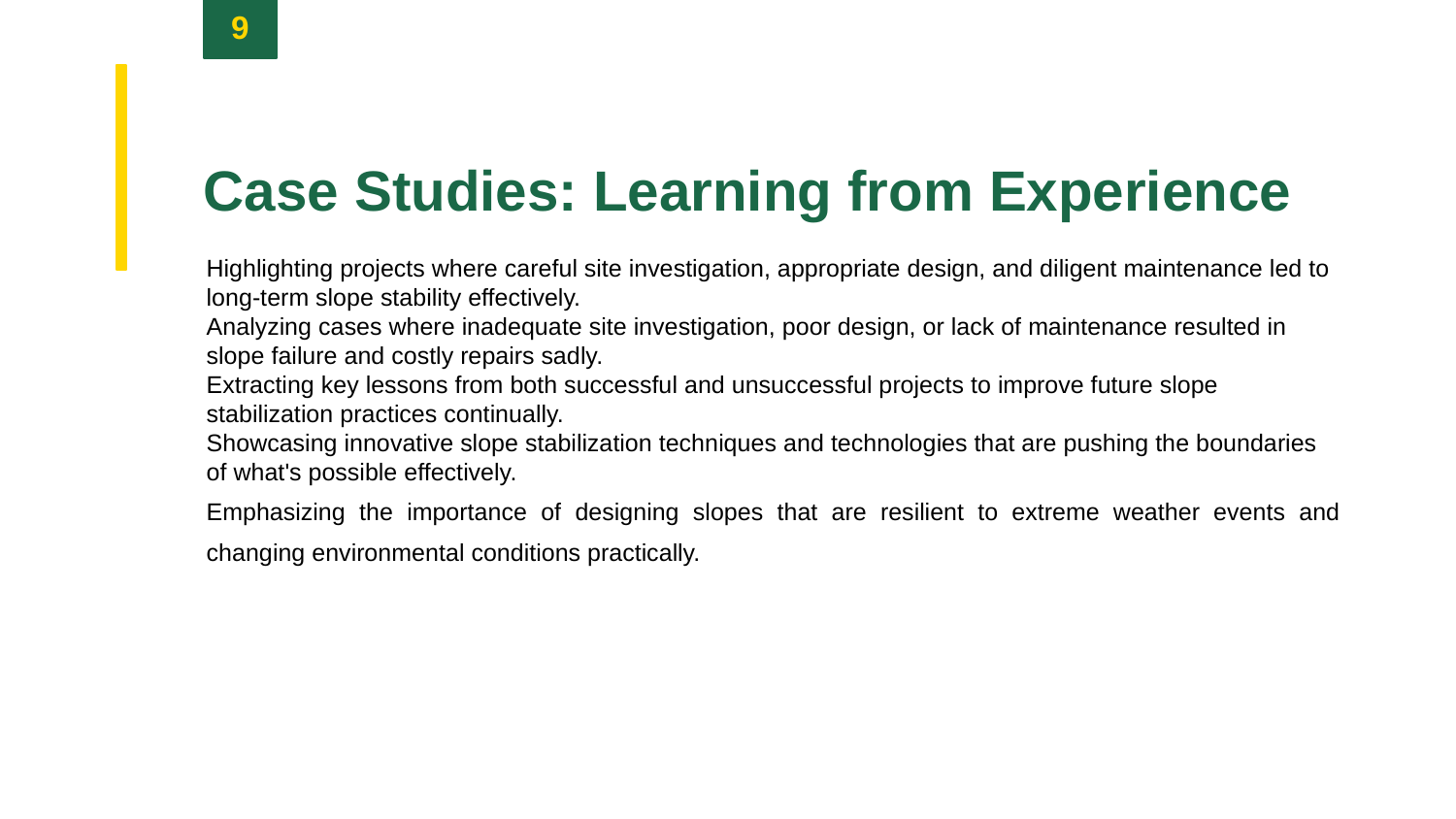

9

Case Studies: Learning from Experience
Highlighting projects where careful site investigation, appropriate design, and diligent maintenance led to long-term slope stability effectively.
Analyzing cases where inadequate site investigation, poor design, or lack of maintenance resulted in slope failure and costly repairs sadly.
Extracting key lessons from both successful and unsuccessful projects to improve future slope stabilization practices continually.
Showcasing innovative slope stabilization techniques and technologies that are pushing the boundaries of what's possible effectively.
Emphasizing the importance of designing slopes that are resilient to extreme weather events and changing environmental conditions practically.